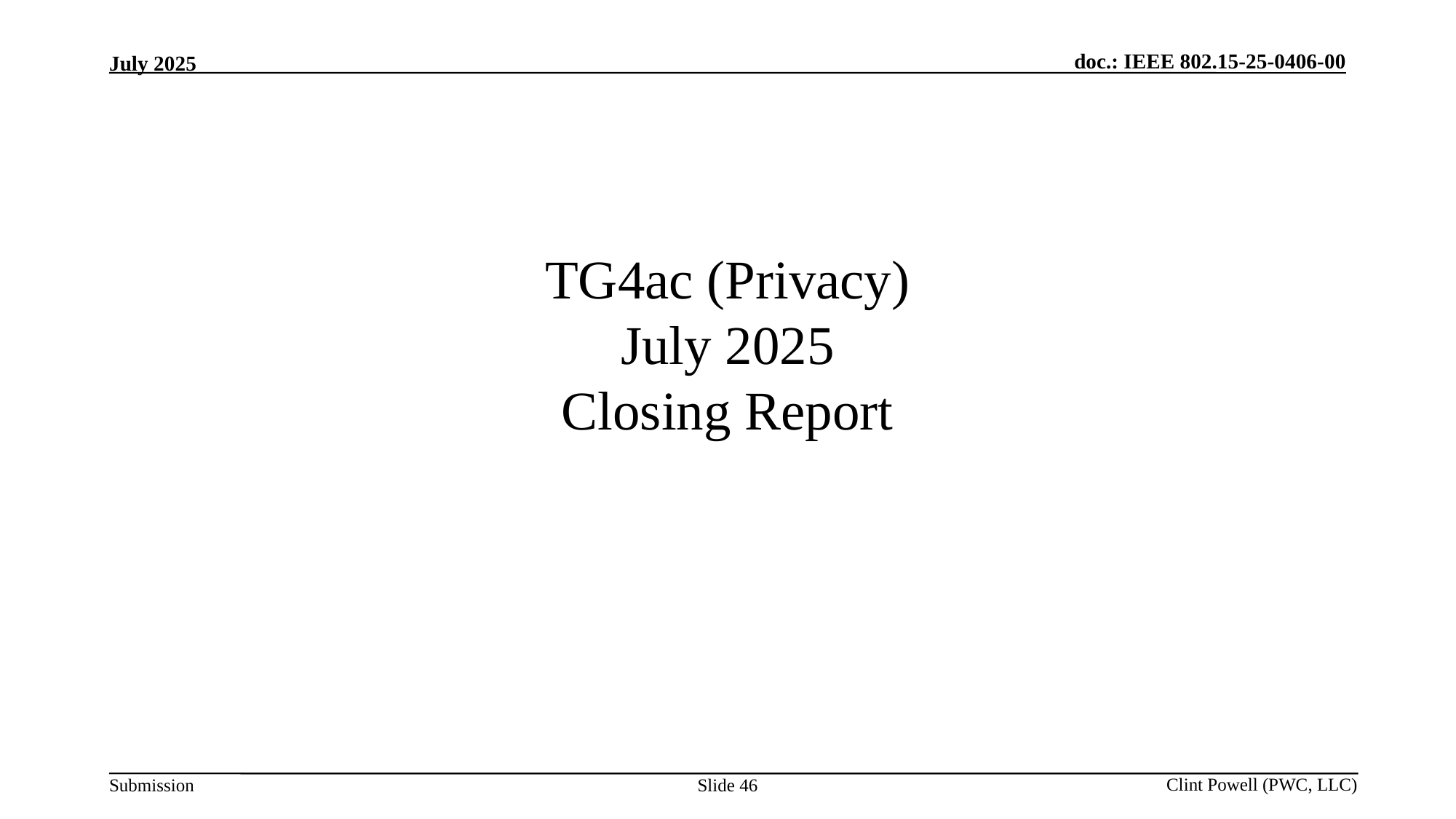

# TG4ac (Privacy) July 2025 Closing Report
Slide 46